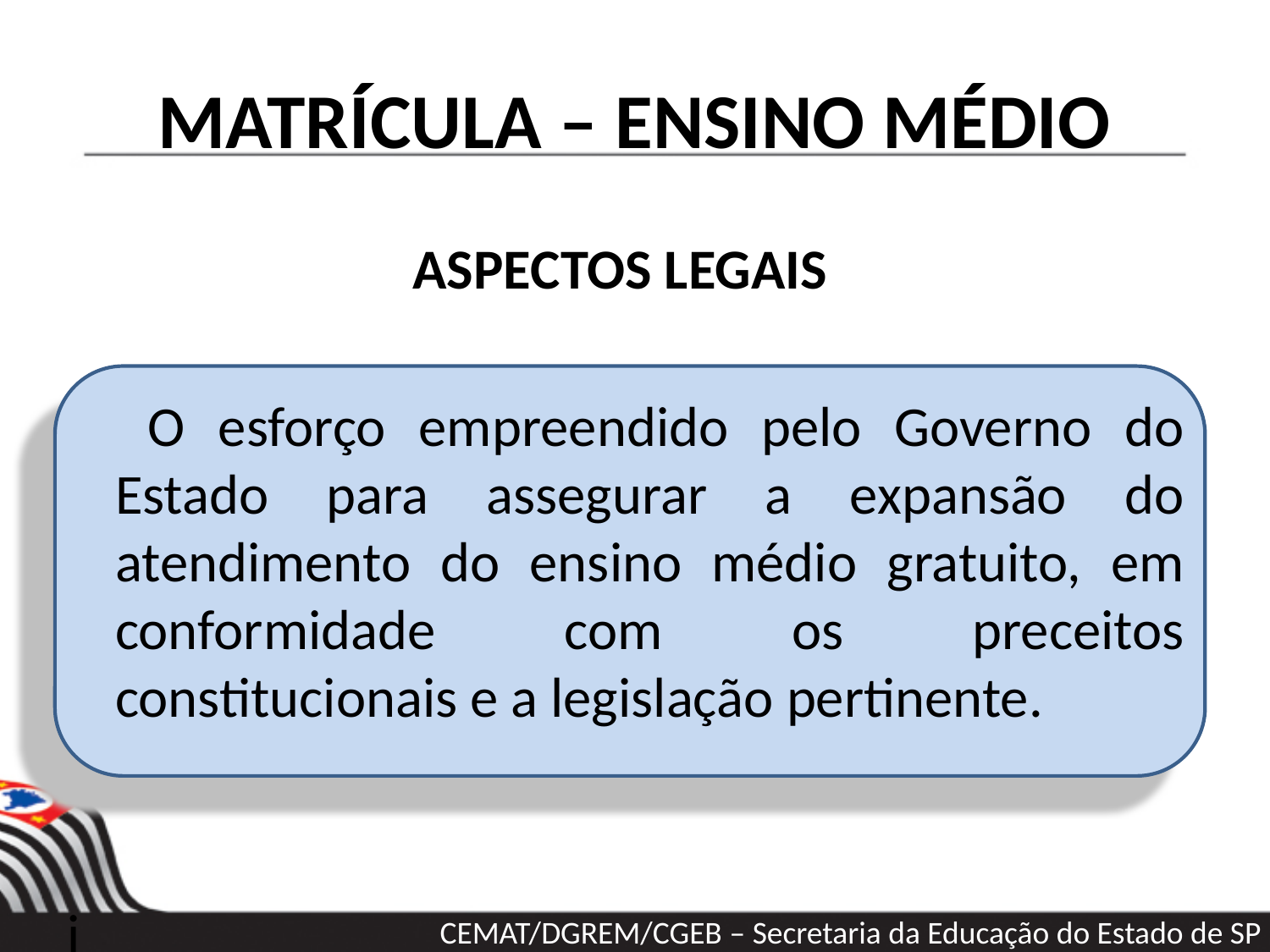

# MATRÍCULA – ENSINO MÉDIO
ASPECTOS LEGAIS

	 O esforço empreendido pelo Governo do Estado para assegurar a expansão do atendimento do ensino médio gratuito, em conformidade com os preceitos constitucionais e a legislação pertinente.

i

CEMAT/DGREM/CGEB – Secretaria da Educação do Estado de SP